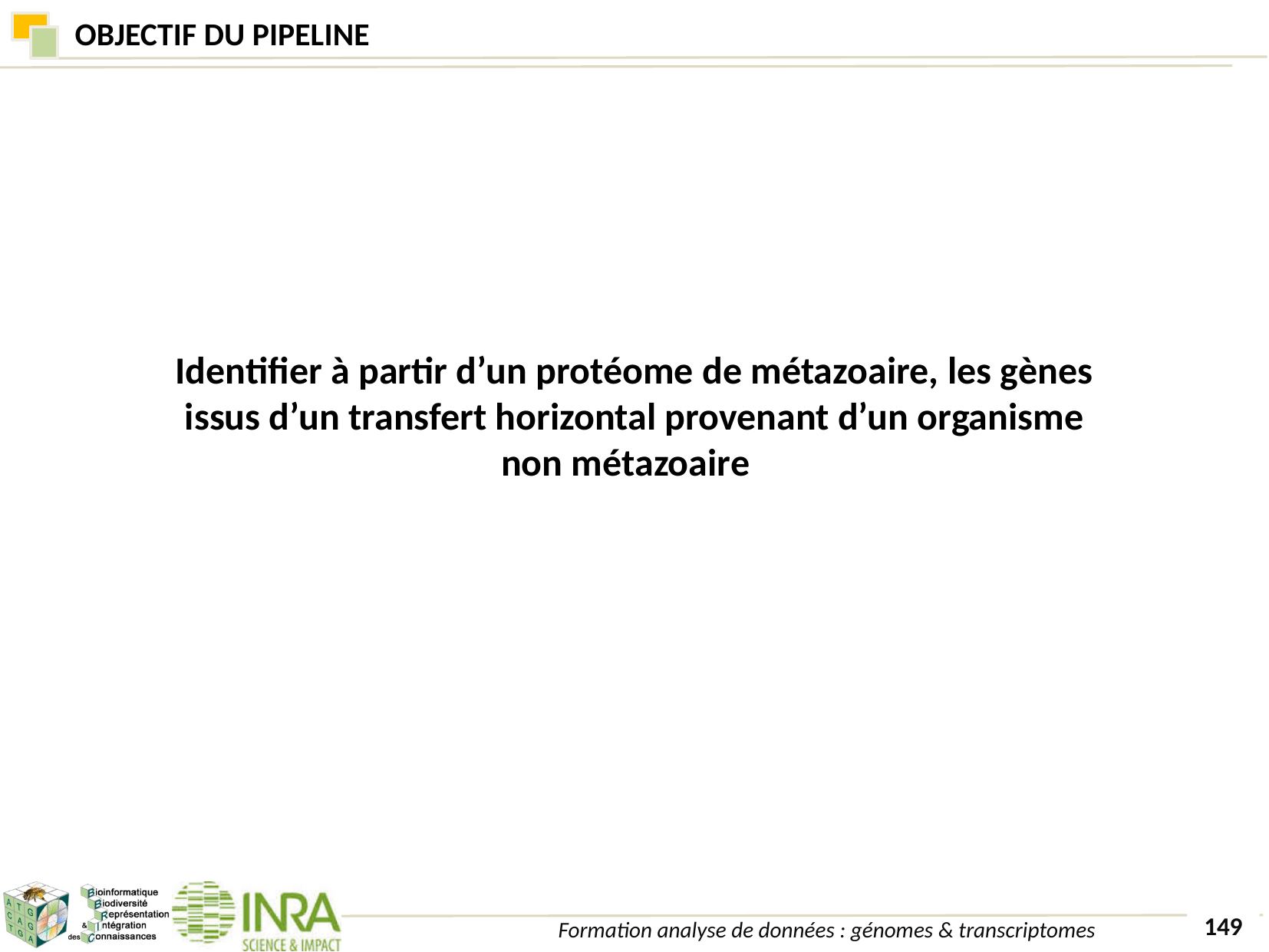

# OBJECTIF DU PIPELINE
Identifier à partir d’un protéome de métazoaire, les gènes issus d’un transfert horizontal provenant d’un organisme non métazoaire